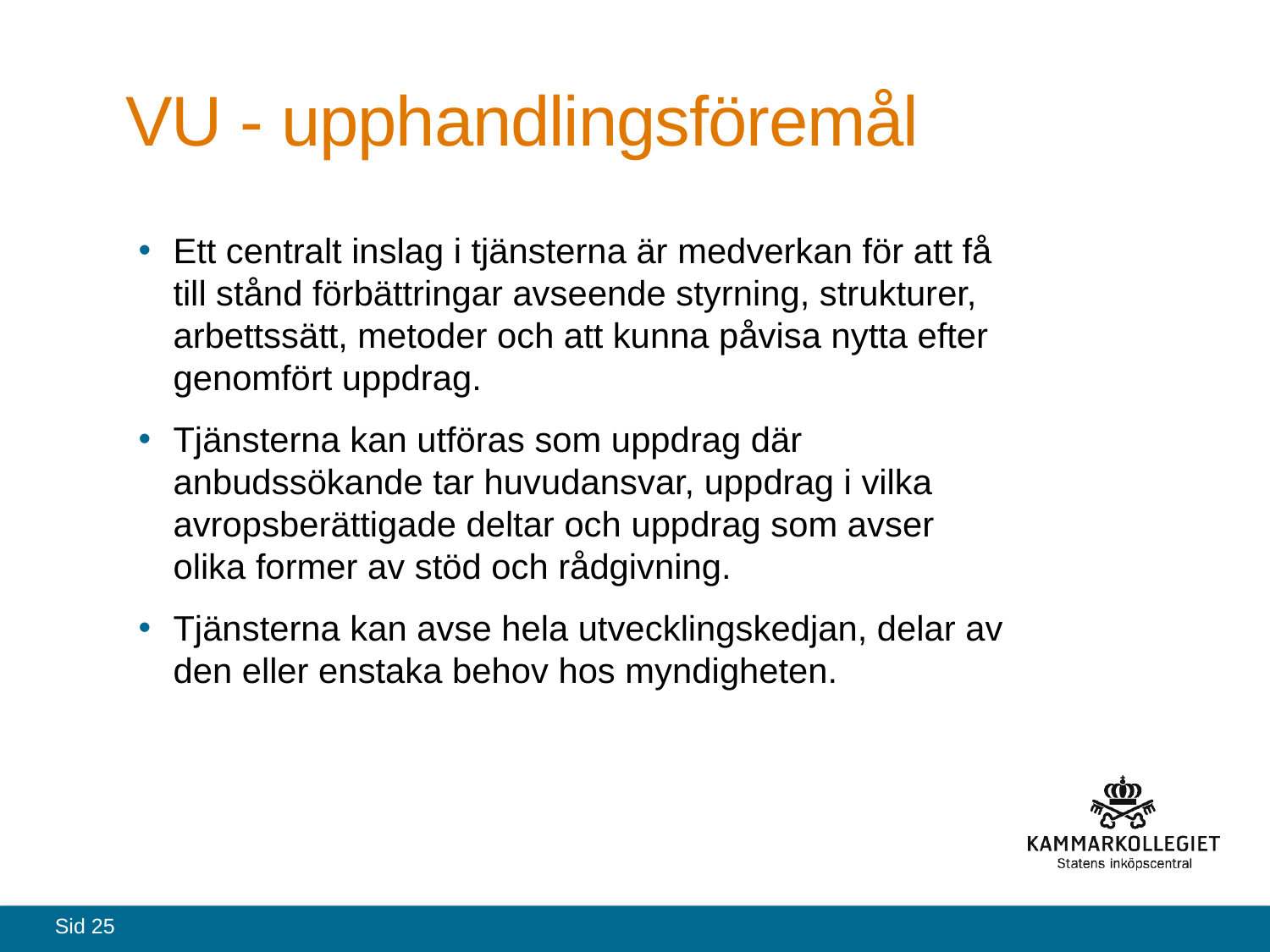

# VU - upphandlingsföremål
Ett centralt inslag i tjänsterna är medverkan för att få till stånd förbättringar avseende styrning, strukturer, arbettssätt, metoder och att kunna påvisa nytta efter genomfört uppdrag.
Tjänsterna kan utföras som uppdrag där anbudssökande tar huvudansvar, uppdrag i vilka avropsberättigade deltar och uppdrag som avser olika former av stöd och rådgivning.
Tjänsterna kan avse hela utvecklingskedjan, delar av den eller enstaka behov hos myndigheten.